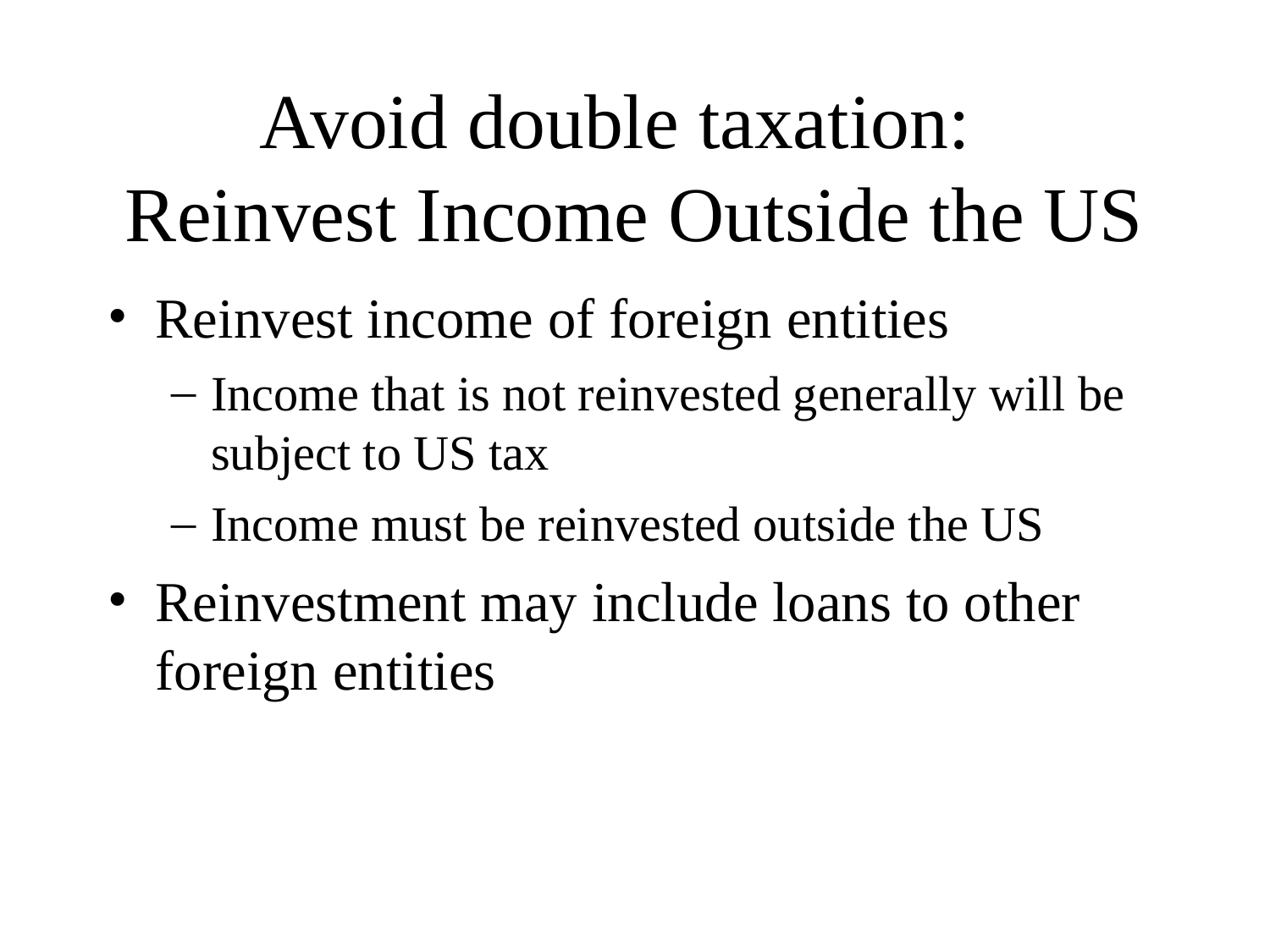

# Avoid double taxation: Reinvest Income Outside the US
Reinvest income of foreign entities
Income that is not reinvested generally will be subject to US tax
Income must be reinvested outside the US
Reinvestment may include loans to other foreign entities